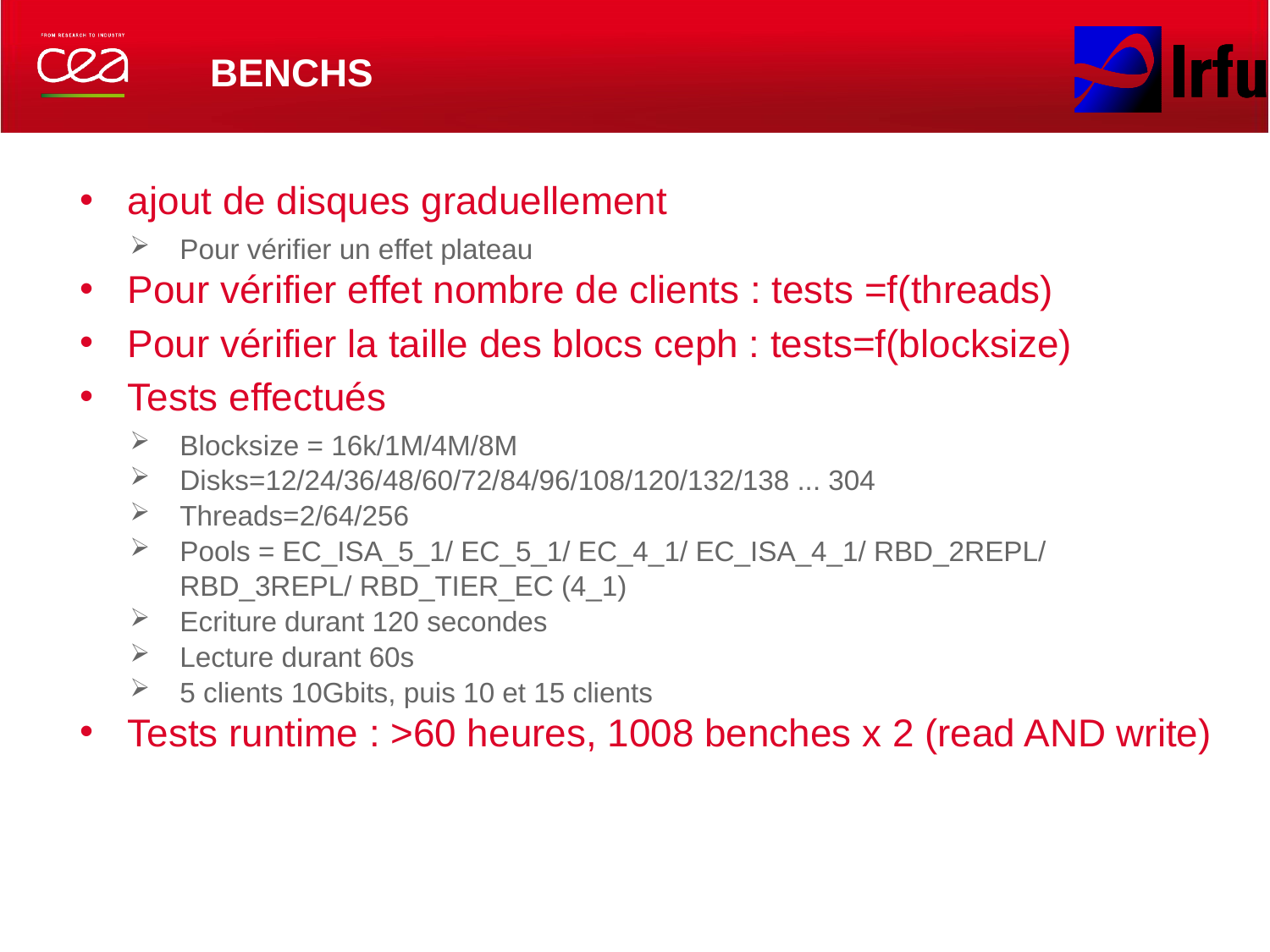

# Benchs
ajout de disques graduellement
Pour vérifier un effet plateau
Pour vérifier effet nombre de clients : tests =f(threads)
Pour vérifier la taille des blocs ceph : tests=f(blocksize)
Tests effectués
Blocksize = 16k/1M/4M/8M
Disks=12/24/36/48/60/72/84/96/108/120/132/138 ... 304
Threads=2/64/256
Pools = EC_ISA_5_1/ EC_5_1/ EC_4_1/ EC_ISA_4_1/ RBD_2REPL/ RBD_3REPL/ RBD_TIER_EC (4_1)
Ecriture durant 120 secondes
Lecture durant 60s
5 clients 10Gbits, puis 10 et 15 clients
Tests runtime : >60 heures, 1008 benches x 2 (read AND write)